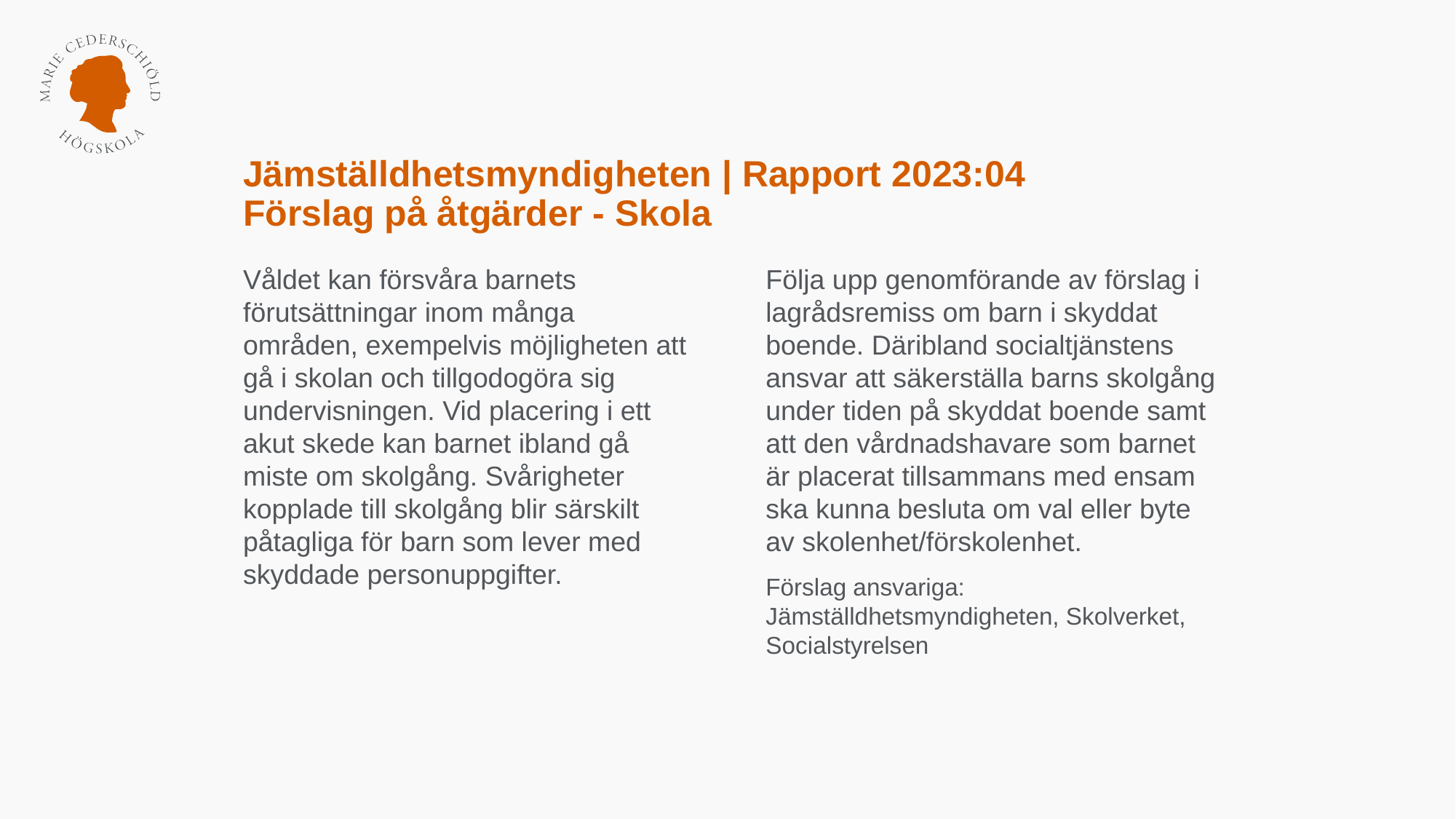

# Jämställdhetsmyndigheten | Rapport 2023:04 Förslag på åtgärder - Skola
Våldet kan försvåra barnets förutsättningar inom många områden, exempelvis möjligheten att gå i skolan och tillgodogöra sig undervisningen. Vid placering i ett akut skede kan barnet ibland gå miste om skolgång. Svårigheter kopplade till skolgång blir särskilt påtagliga för barn som lever med skyddade personuppgifter.
Följa upp genomförande av förslag i lagrådsremiss om barn i skyddat boende. Däribland socialtjänstens ansvar att säkerställa barns skolgång under tiden på skyddat boende samt att den vårdnadshavare som barnet är placerat tillsammans med ensam ska kunna besluta om val eller byte av skolenhet/förskolenhet.
Förslag ansvariga: Jämställdhetsmyndigheten, Skolverket, Socialstyrelsen